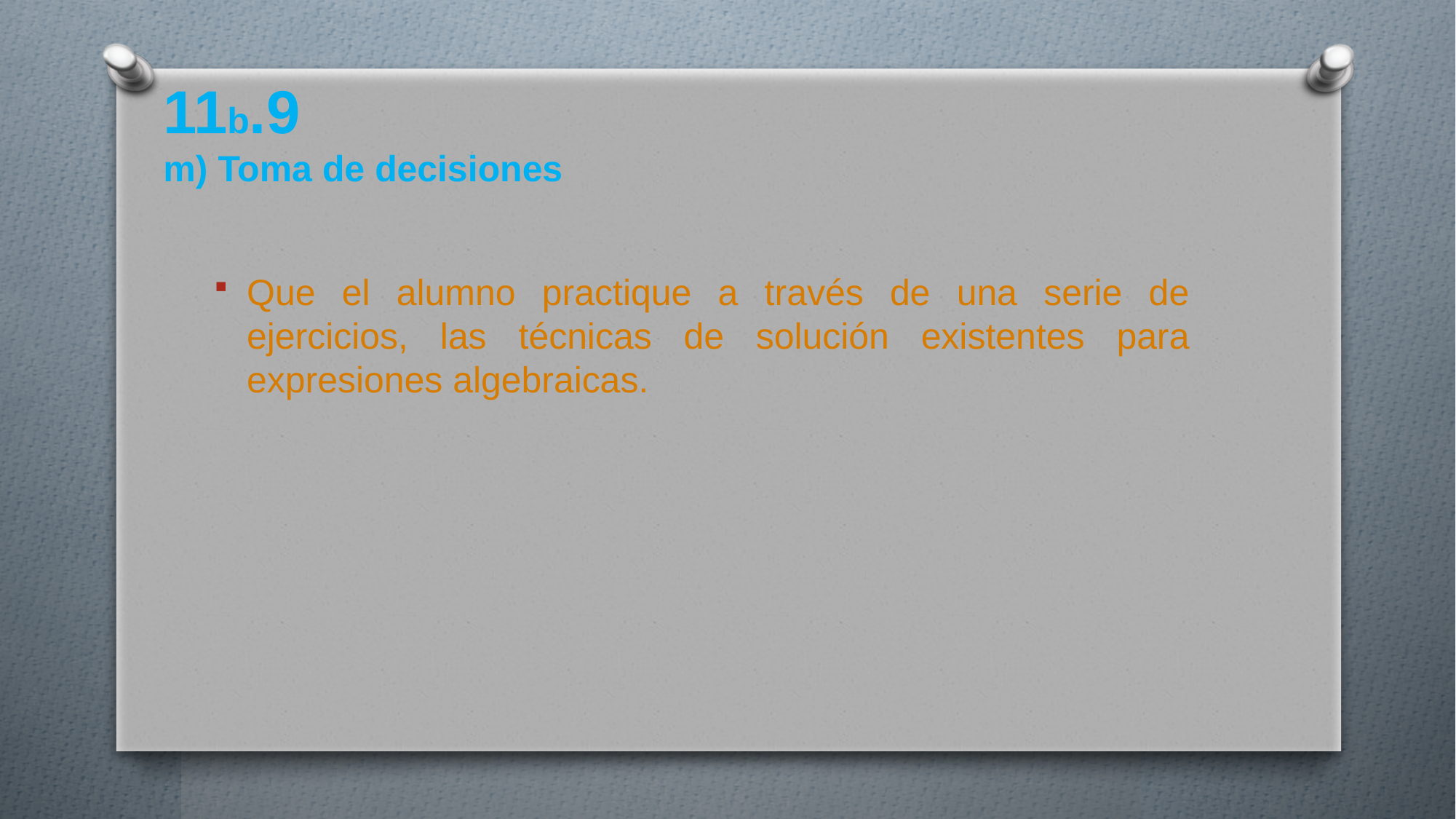

11b.9
m) Toma de decisiones
Que el alumno practique a través de una serie de ejercicios, las técnicas de solución existentes para expresiones algebraicas.